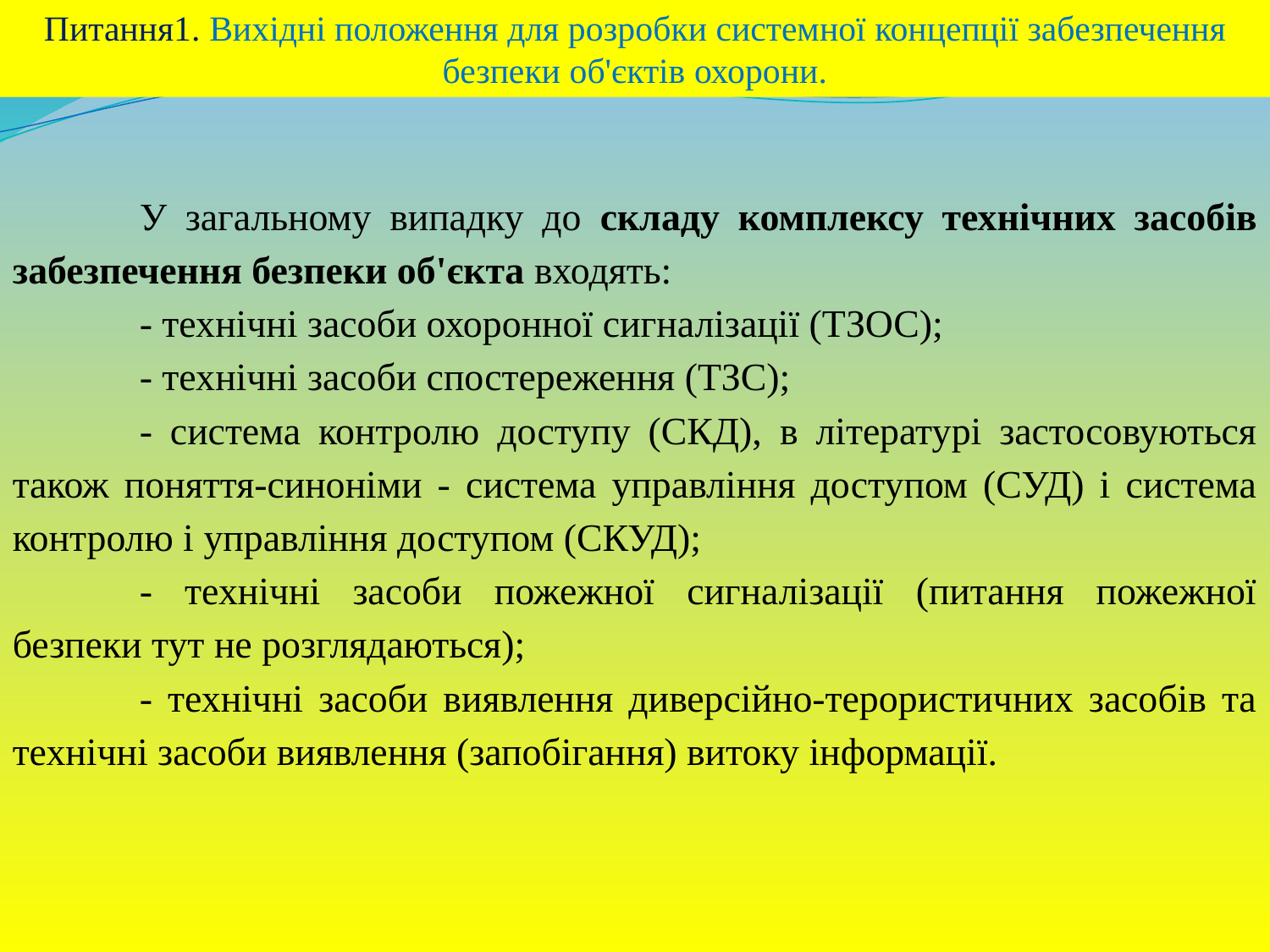

Питання1. Вихідні положення для розробки системної концепції забезпечення безпеки об'єктів охорони.
	У загальному випадку до складу комплексу технічних засобів забезпечення безпеки об'єкта входять:
	- технічні засоби охоронної сигналізації (ТЗОС);
	- технічні засоби спостереження (ТЗС);
	- система контролю доступу (СКД), в літературі застосовуються також поняття-синоніми - система управління доступом (СУД) і система контролю і управління доступом (СКУД);
	- технічні засоби пожежної сигналізації (питання пожежної безпеки тут не розглядаються);
	- технічні засоби виявлення диверсійно-терористичних засобів та технічні засоби виявлення (запобігання) витоку інформації.